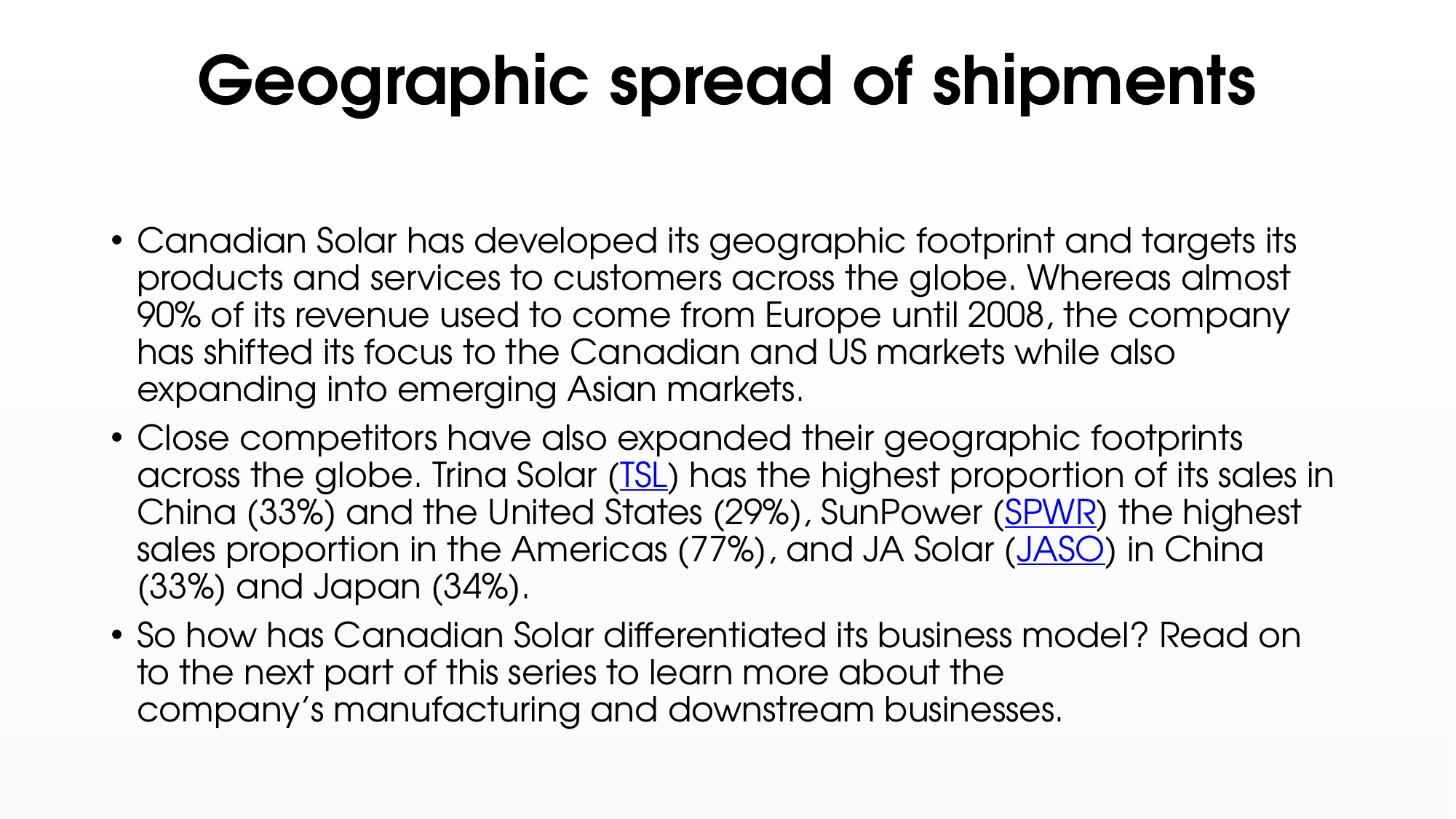

# Geographic spread of shipments
Canadian Solar has developed its geographic footprint and targets its products and services to customers across the globe. Whereas almost 90% of its revenue used to come from Europe until 2008, the company has shifted its focus to the Canadian and US markets while also expanding into emerging Asian markets.
Close competitors have also expanded their geographic footprints across the globe. Trina Solar (TSL) has the highest proportion of its sales in China (33%) and the United States (29%), SunPower (SPWR) the highest sales proportion in the Americas (77%), and JA Solar (JASO) in China (33%) and Japan (34%).
So how has Canadian Solar differentiated its business model? Read on to the next part of this series to learn more about the company’s manufacturing and downstream businesses.